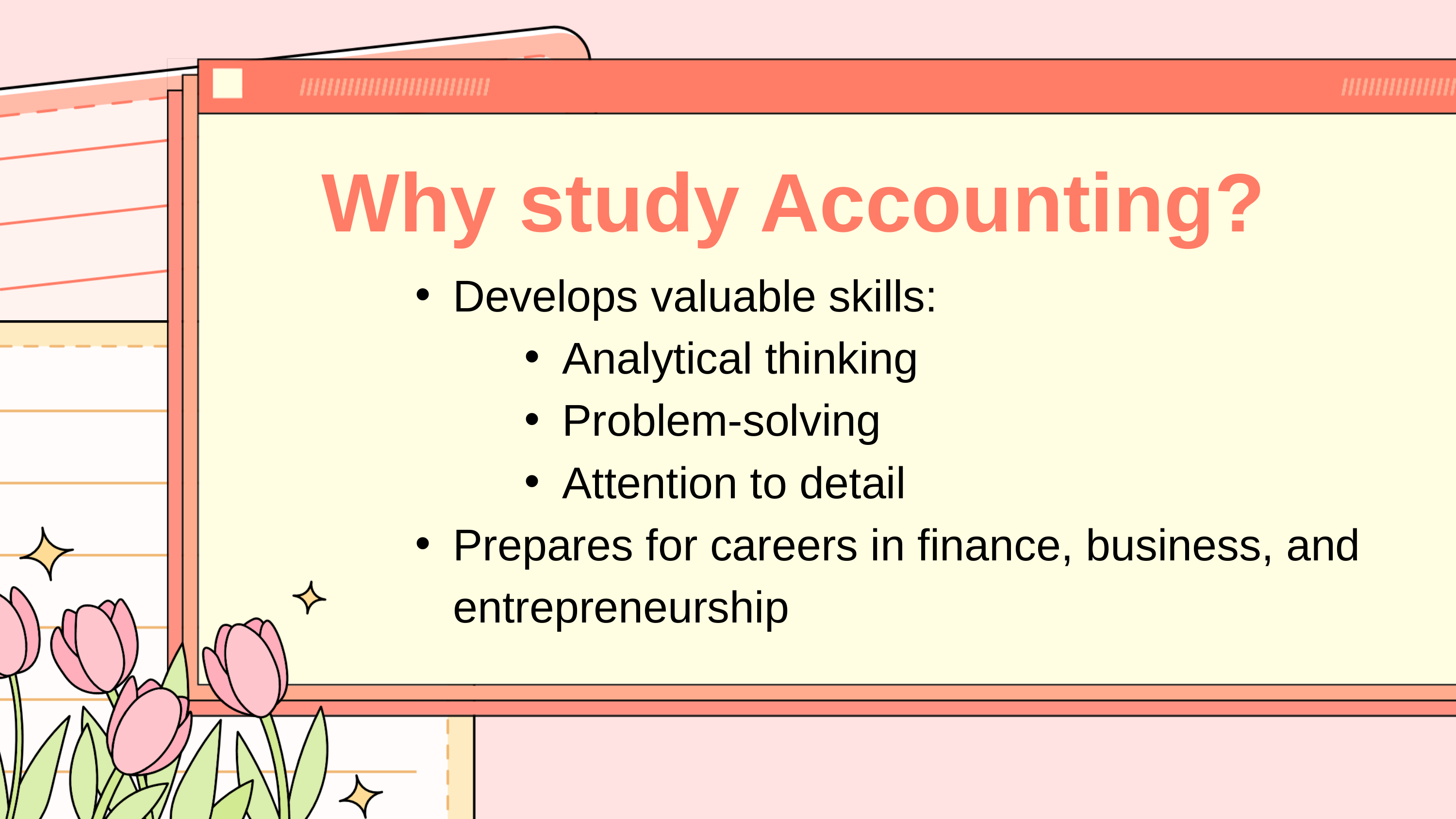

Why study Accounting?
Develops valuable skills:
Analytical thinking
Problem-solving
Attention to detail
Prepares for careers in finance, business, and entrepreneurship